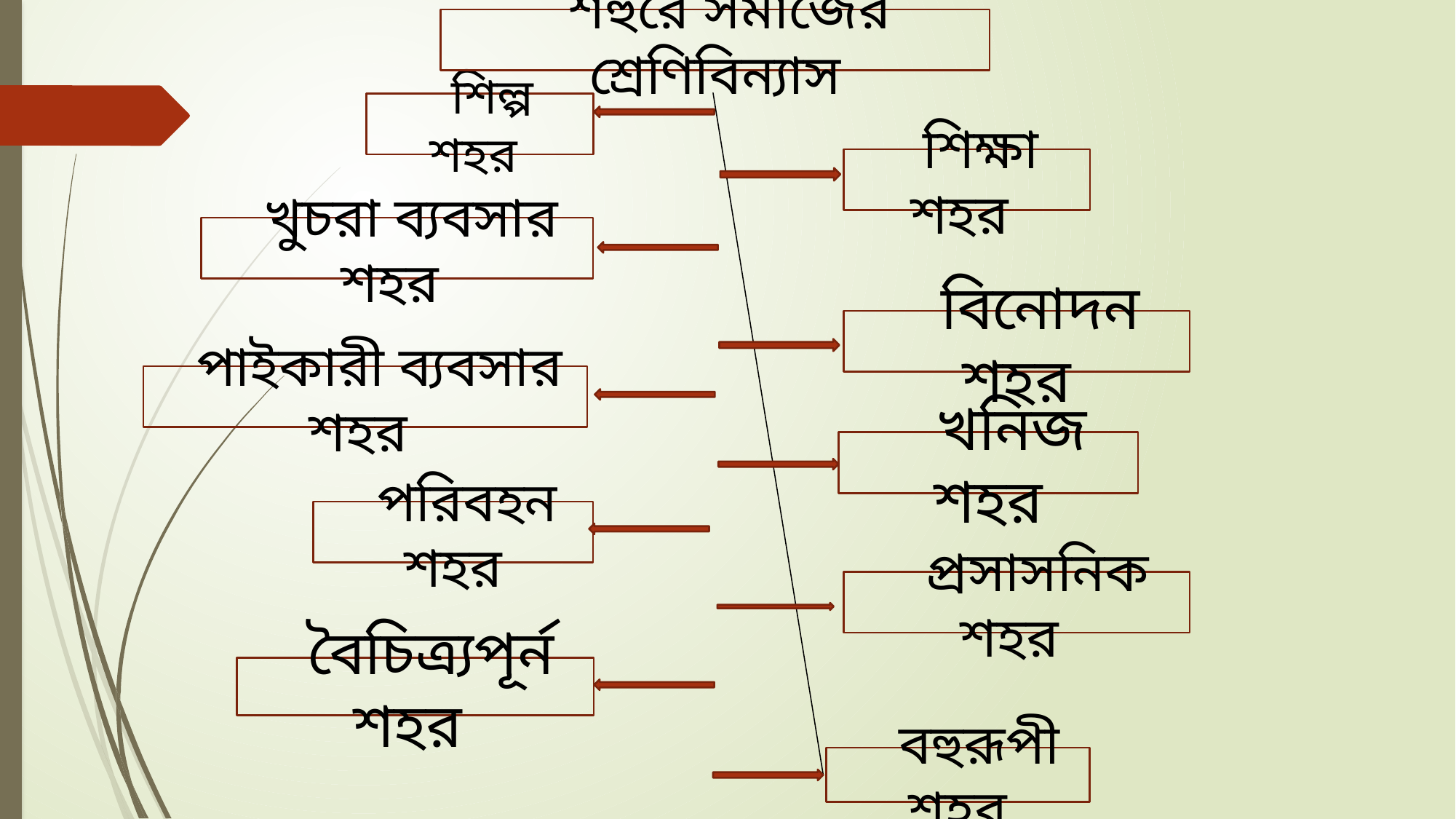

শহুরে সমাজের শ্রেণিবিন্যাস
  শিল্প শহর

  শিক্ষা শহর

  খুচরা ব্যবসার শহর

   বিনোদন শহর

  পাইকারী ব্যবসার শহর

   খনিজ শহর

  পরিবহন শহর

   প্রসাসনিক শহর

  বৈচিত্র্যপূর্ন শহর

   বহুরূপী শহর